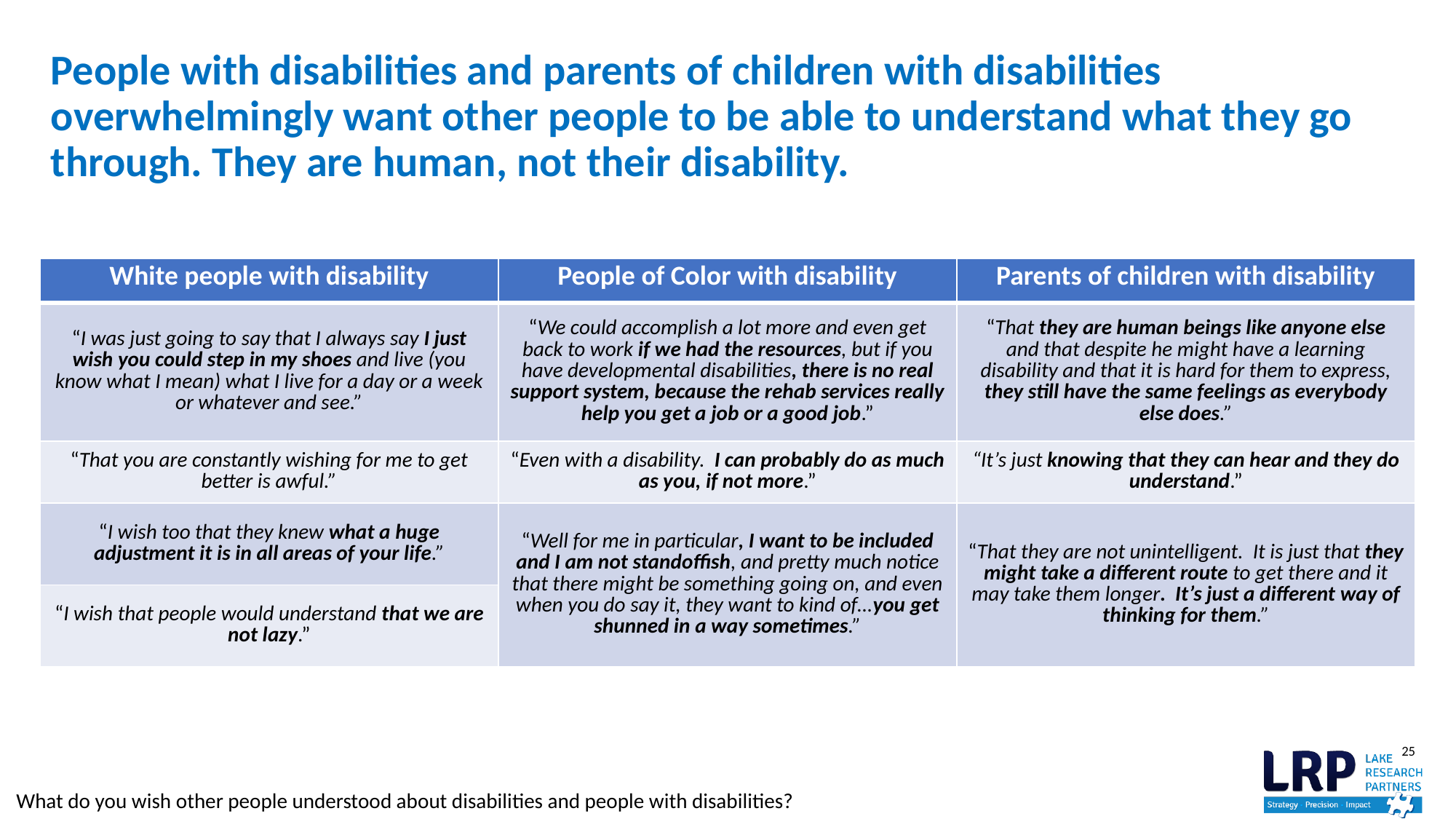

# People with disabilities and parents of children with disabilities overwhelmingly want other people to be able to understand what they go through. They are human, not their disability.
| White people with disability | People of Color with disability | Parents of children with disability |
| --- | --- | --- |
| “I was just going to say that I always say I just wish you could step in my shoes and live (you know what I mean) what I live for a day or a week or whatever and see.” | “We could accomplish a lot more and even get back to work if we had the resources, but if you have developmental disabilities, there is no real support system, because the rehab services really help you get a job or a good job.” | “That they are human beings like anyone else and that despite he might have a learning disability and that it is hard for them to express, they still have the same feelings as everybody else does.” |
| “That you are constantly wishing for me to get better is awful.” | “Even with a disability. I can probably do as much as you, if not more.” | “It’s just knowing that they can hear and they do understand.” |
| “I wish too that they knew what a huge adjustment it is in all areas of your life.” | “Well for me in particular, I want to be included and I am not standoffish, and pretty much notice that there might be something going on, and even when you do say it, they want to kind of…you get shunned in a way sometimes.” | “That they are not unintelligent. It is just that they might take a different route to get there and it may take them longer. It’s just a different way of thinking for them.” |
| “I wish that people would understand that we are not lazy.” |  |  |

What do you wish other people understood about disabilities and people with disabilities?